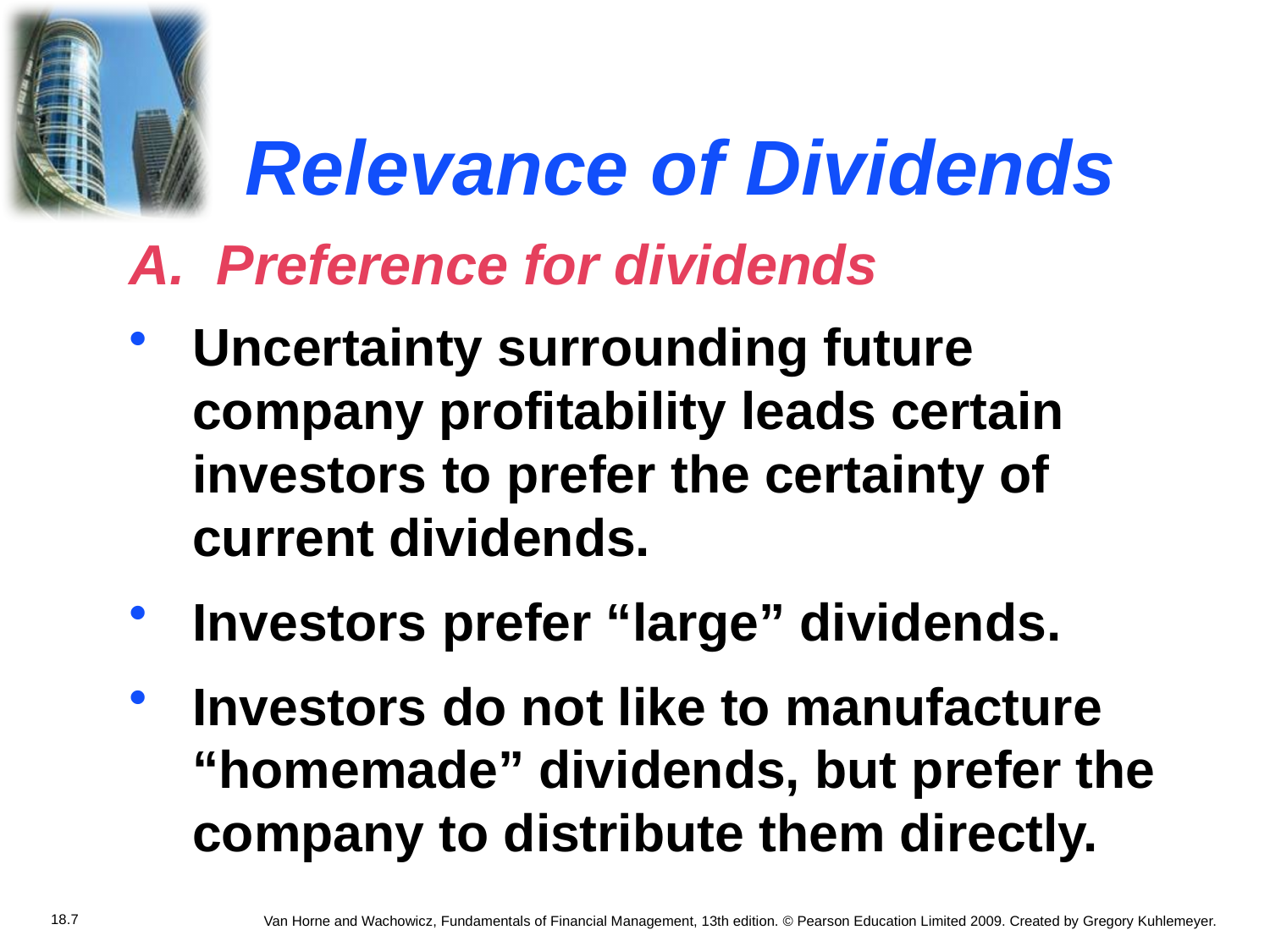

# Relevance of Dividends
A.  Preference for dividends
Uncertainty surrounding future company profitability leads certain investors to prefer the certainty of current dividends.
Investors prefer “large” dividends.
Investors do not like to manufacture “homemade” dividends, but prefer the company to distribute them directly.